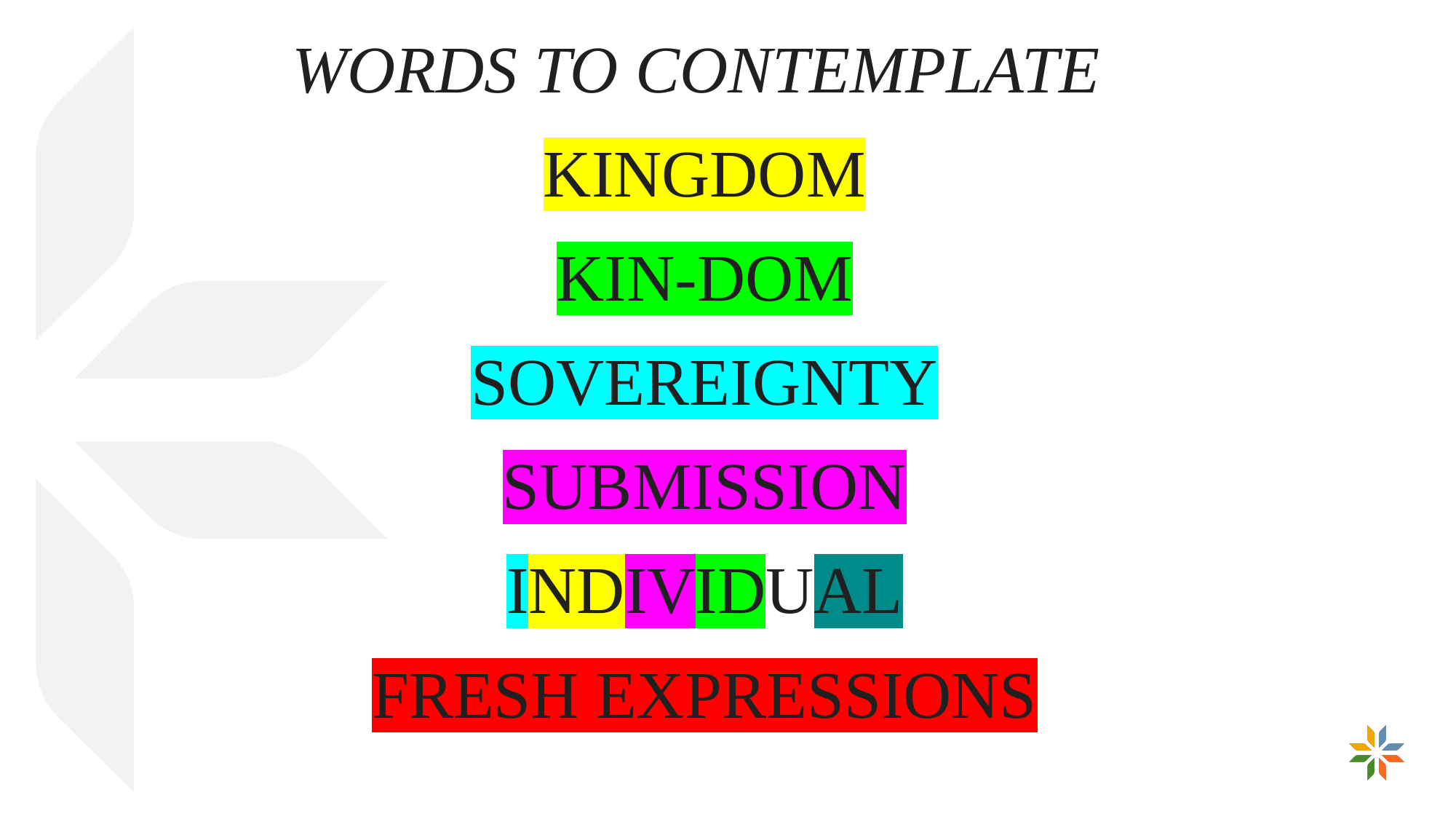

WORDS TO CONTEMPLATE
KINGDOM
KIN-DOM
SOVEREIGNTY
SUBMISSION
INDIVIDUAL
FRESH EXPRESSIONS